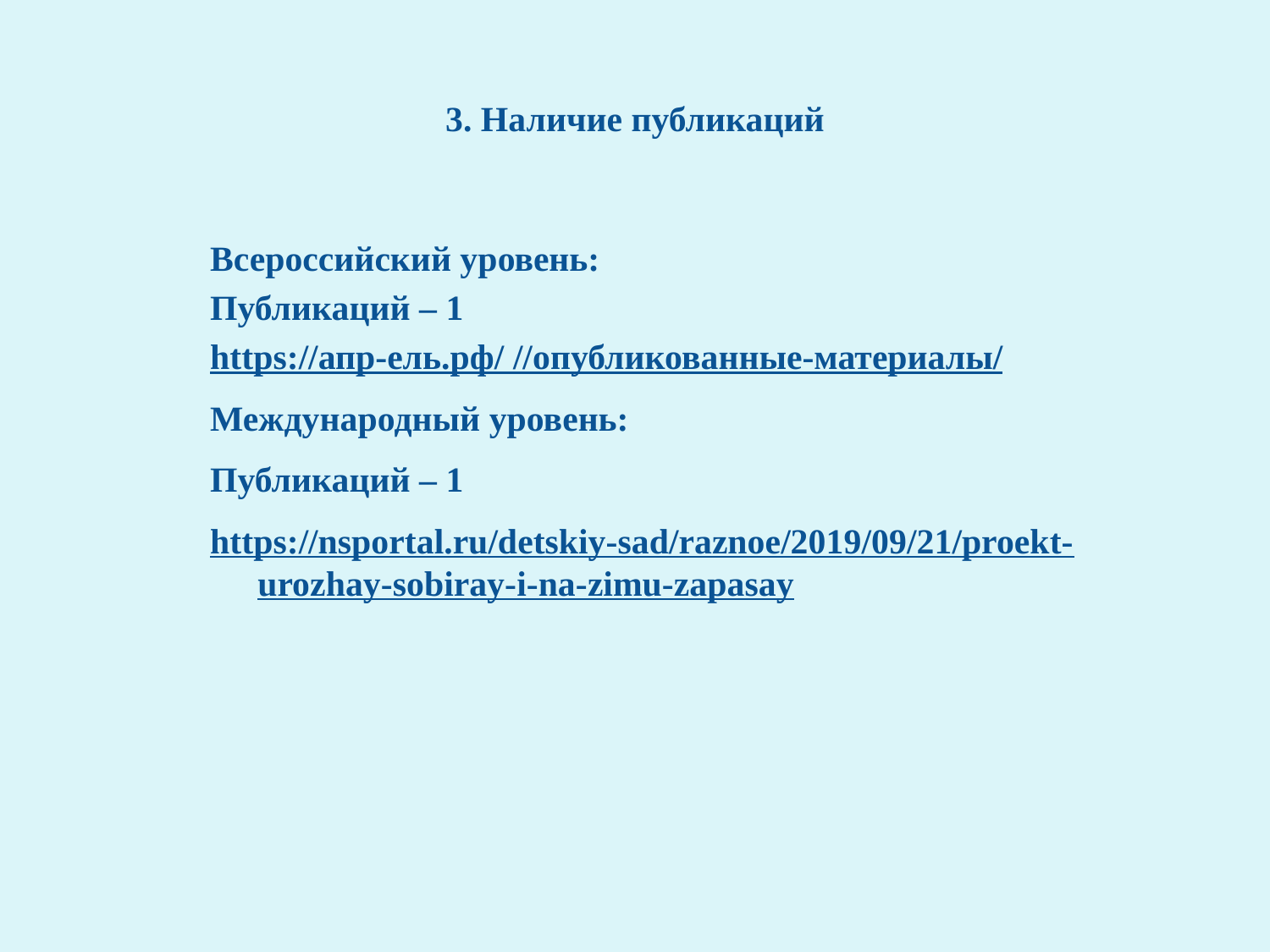

# 3. Наличие публикаций

Всероссийский уровень:
Публикаций – 1
https://апр-ель.рф/ //опубликованные-материалы/
Международный уровень:
Публикаций – 1
https://nsportal.ru/detskiy-sad/raznoe/2019/09/21/proekt-urozhay-sobiray-i-na-zimu-zapasay